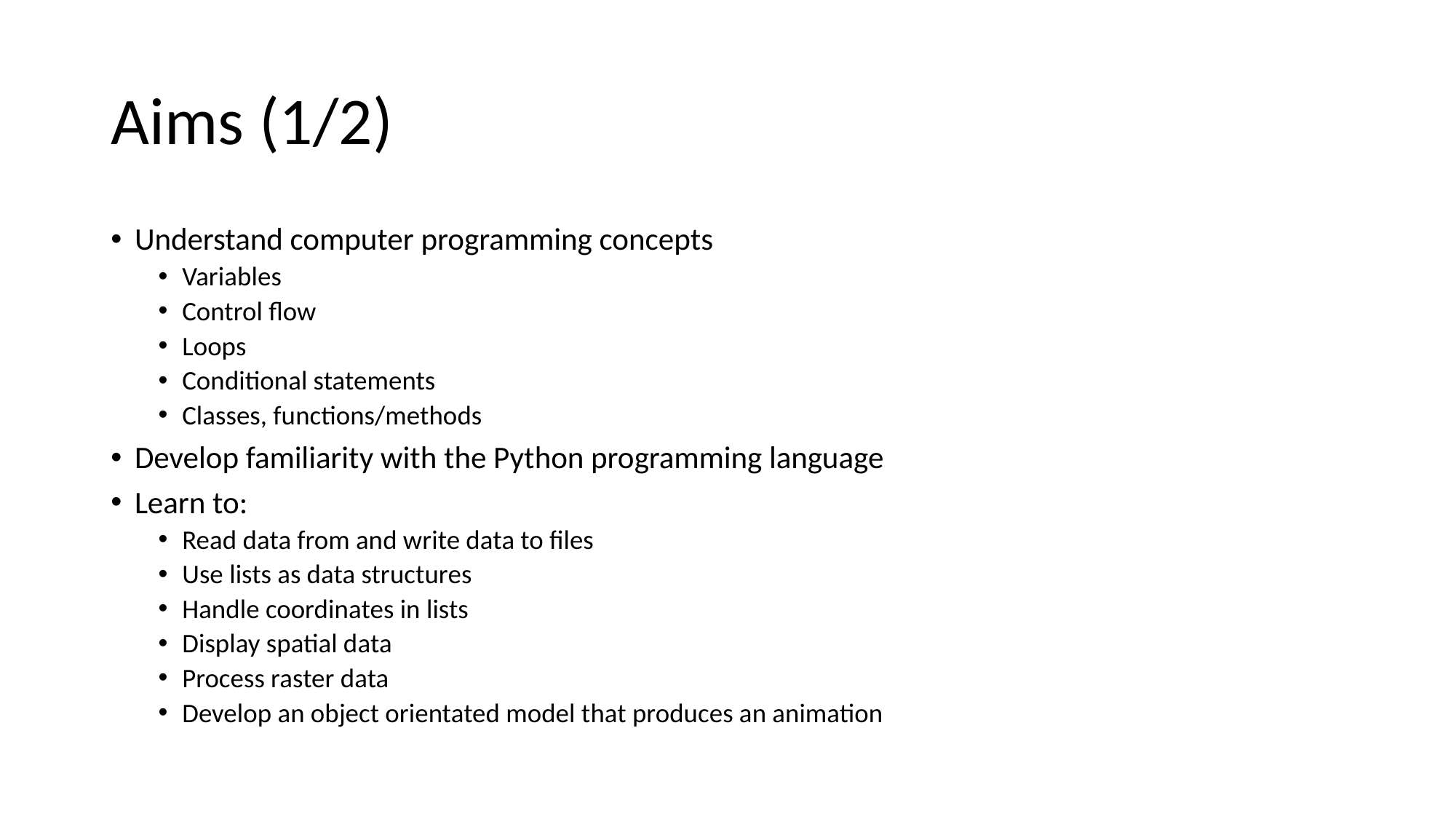

# Aims (1/2)
Understand computer programming concepts
Variables
Control flow
Loops
Conditional statements
Classes, functions/methods
Develop familiarity with the Python programming language
Learn to:
Read data from and write data to files
Use lists as data structures
Handle coordinates in lists
Display spatial data
Process raster data
Develop an object orientated model that produces an animation